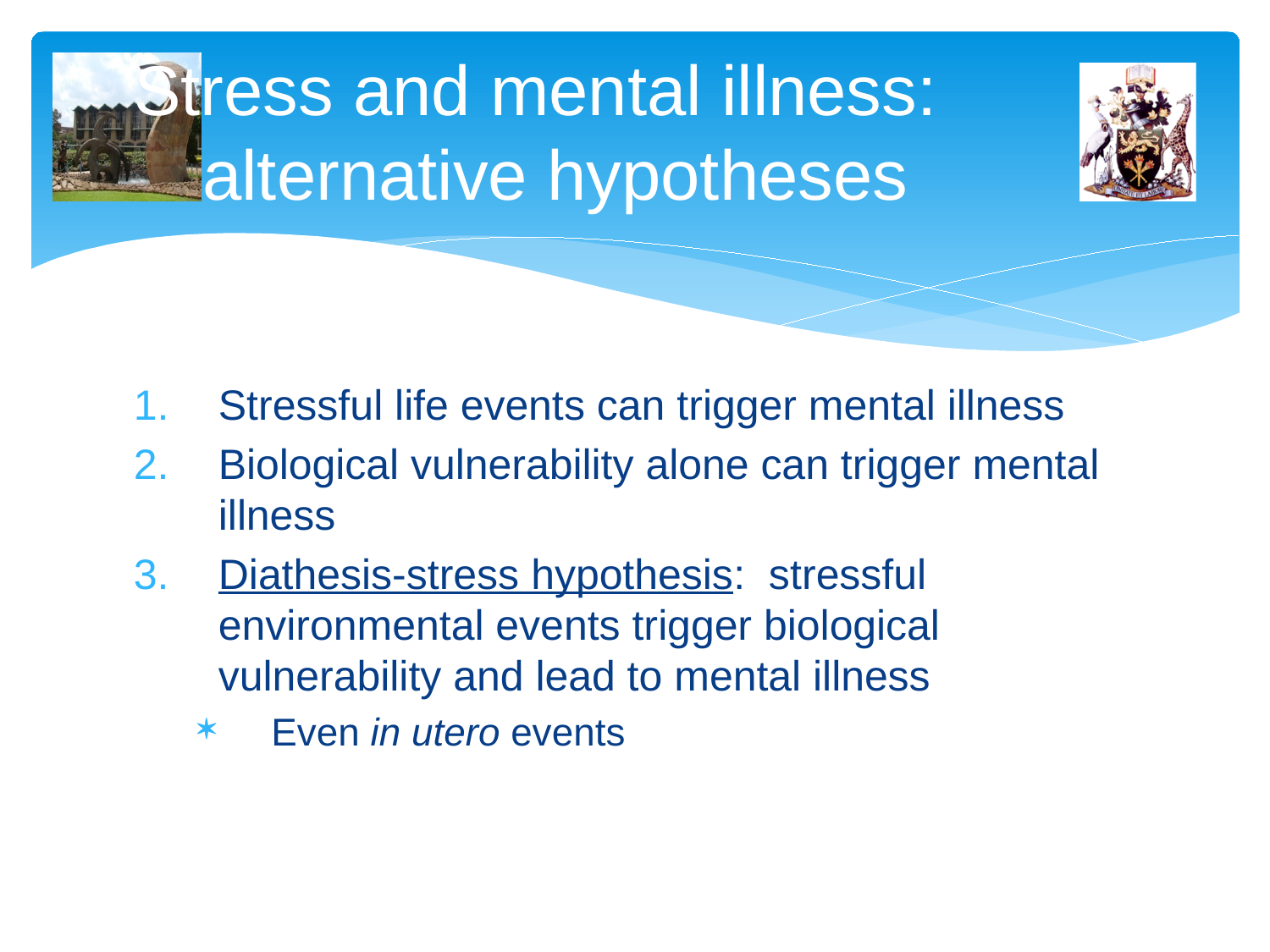

# Stress and mental illness: alternative hypotheses
Stressful life events can trigger mental illness
Biological vulnerability alone can trigger mental illness
Diathesis-stress hypothesis:  stressful environmental events trigger biological vulnerability and lead to mental illness
Even in utero events